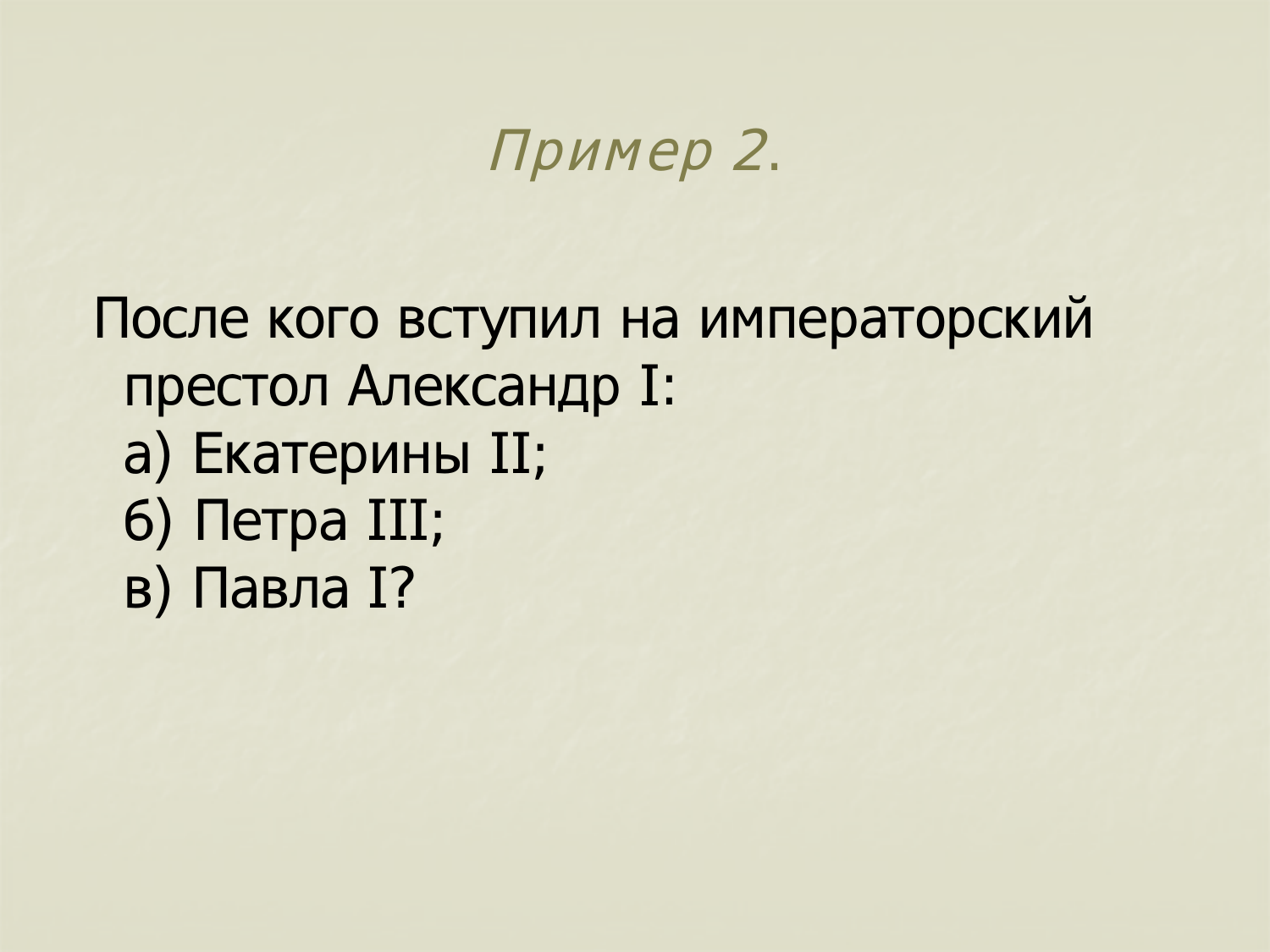

# Пример 2.
 После кого вступил на императорский престол Александр I:
а) Екатерины II;
б) Петра III;
в) Павла I?